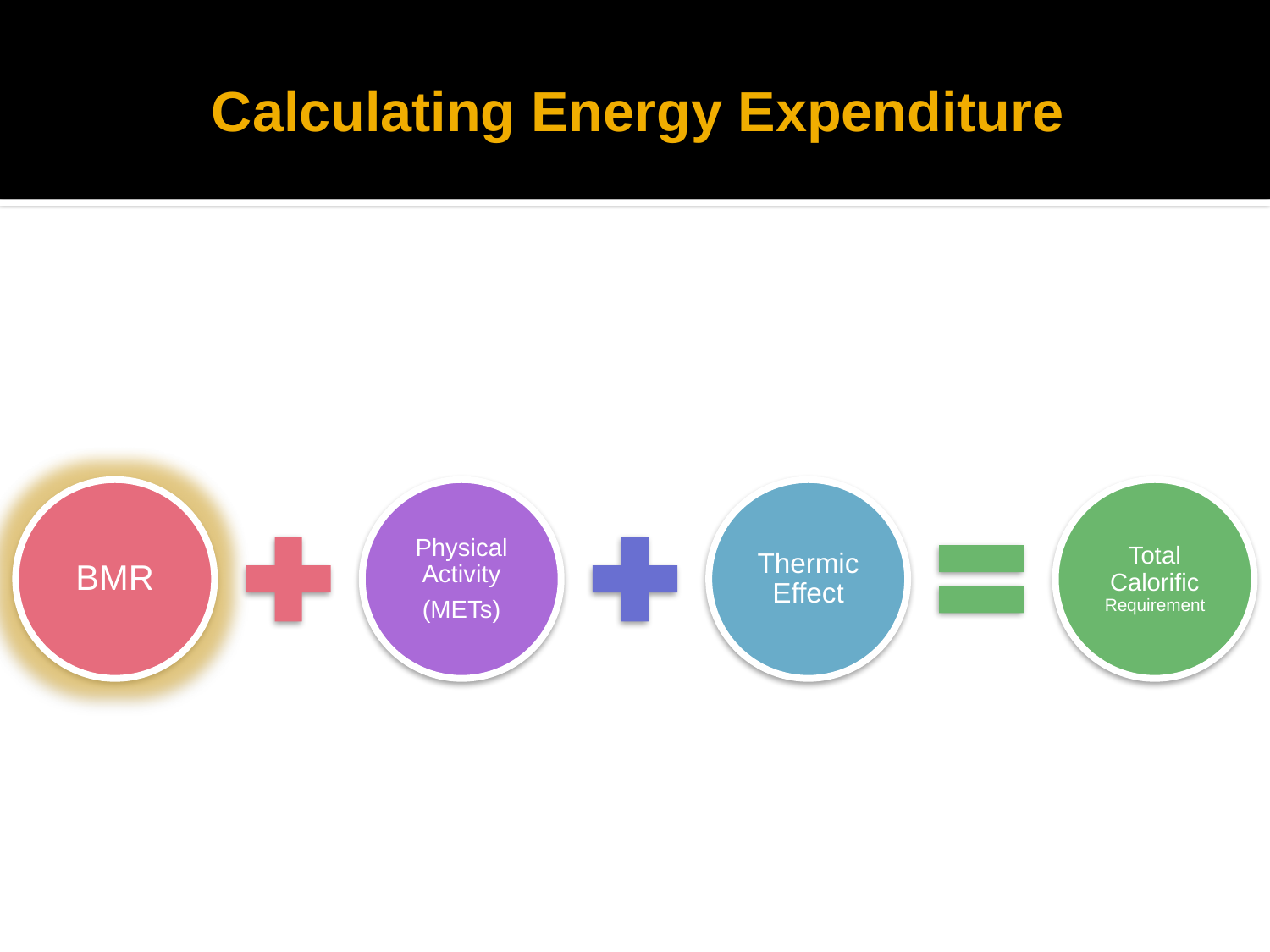

# Calculating Energy Expenditure
BMR

Physical Activity
(METs)

Thermic Effect

Total Calorific Requirement